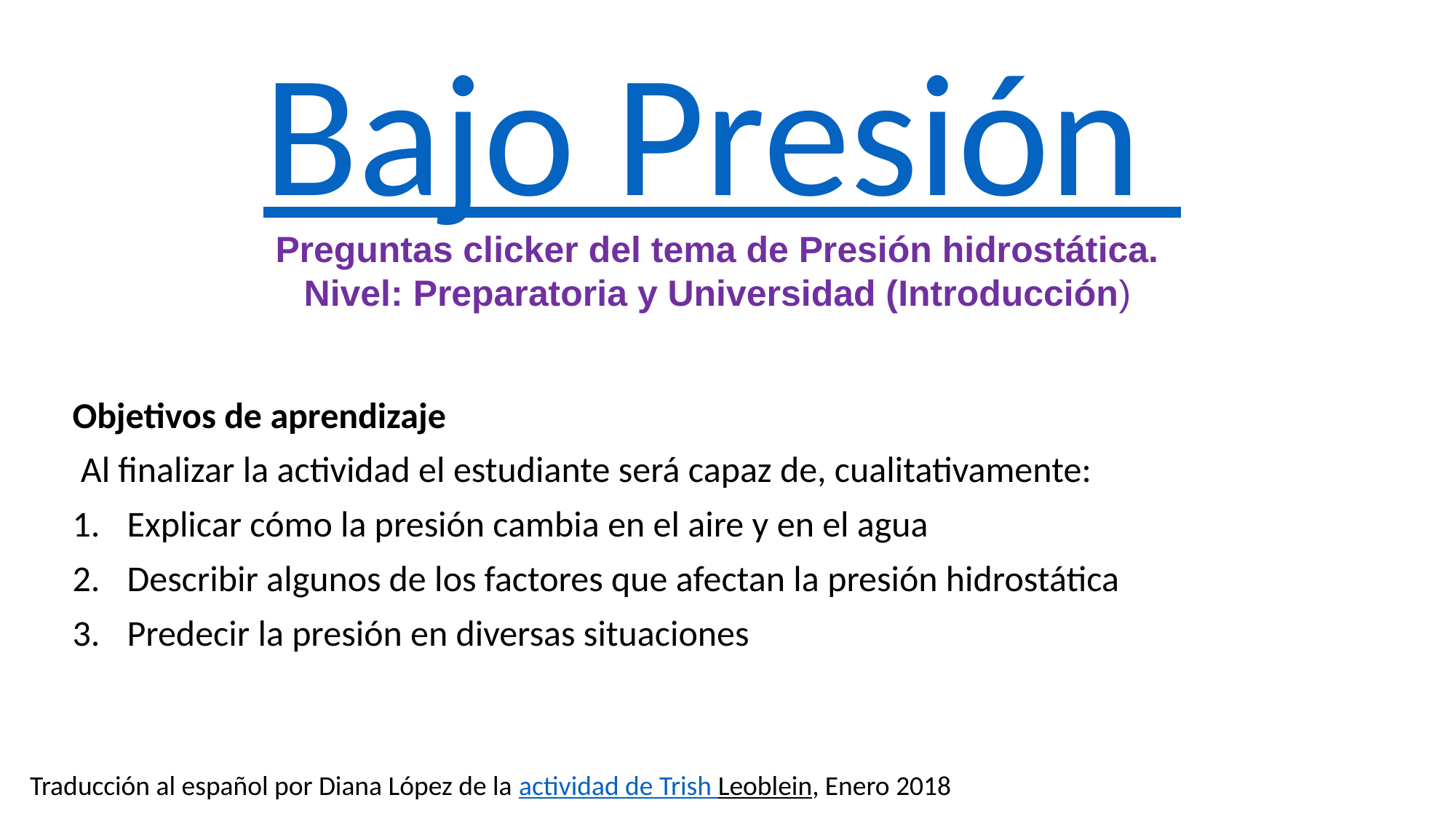

# Bajo Presión
Preguntas clicker del tema de Presión hidrostática.
Nivel: Preparatoria y Universidad (Introducción)
Objetivos de aprendizaje
 Al finalizar la actividad el estudiante será capaz de, cualitativamente:
Explicar cómo la presión cambia en el aire y en el agua
Describir algunos de los factores que afectan la presión hidrostática
Predecir la presión en diversas situaciones
Traducción al español por Diana López de la actividad de Trish Leoblein, Enero 2018